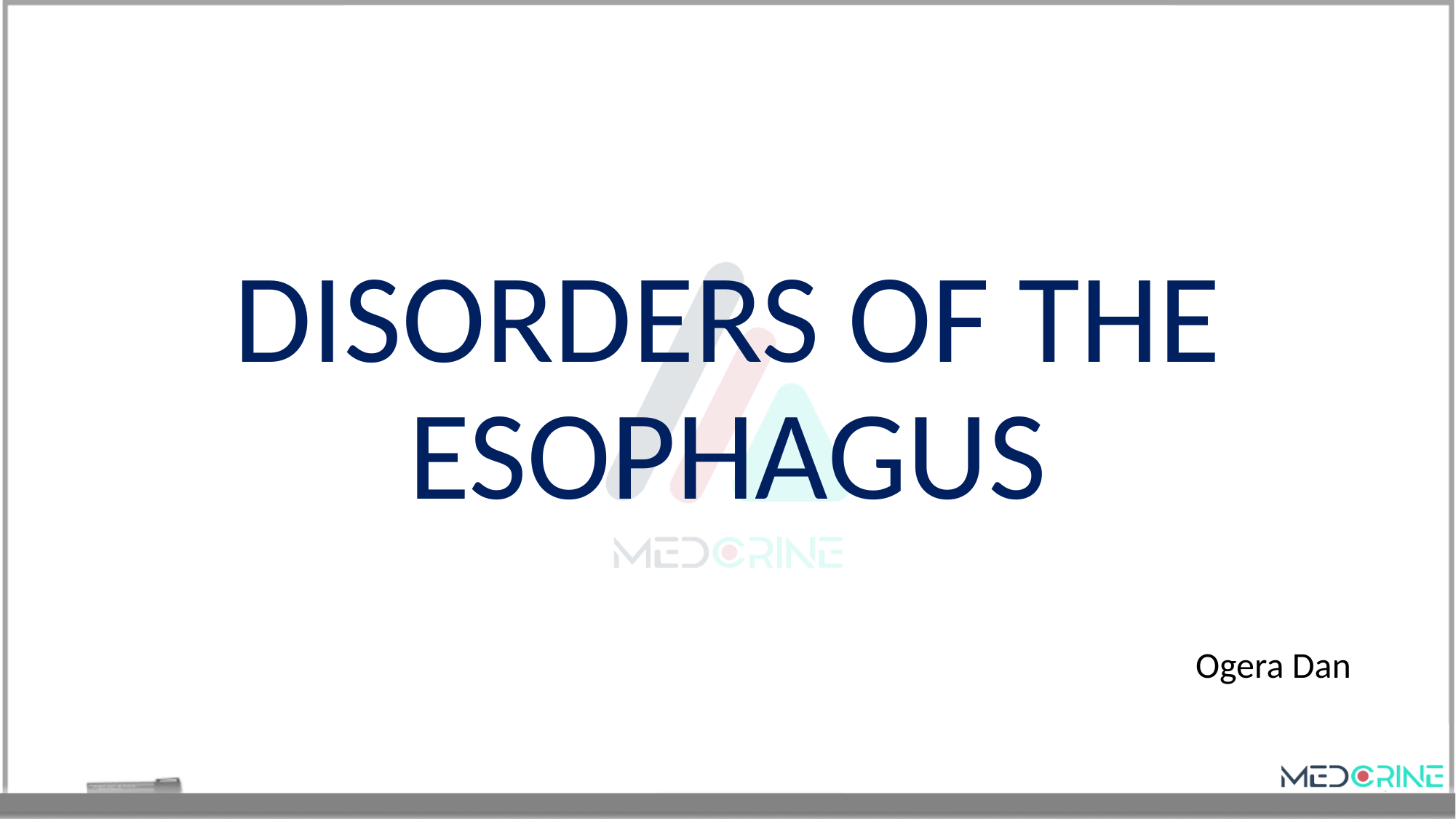

# DISORDERS OF THE ESOPHAGUS
Ogera Dan